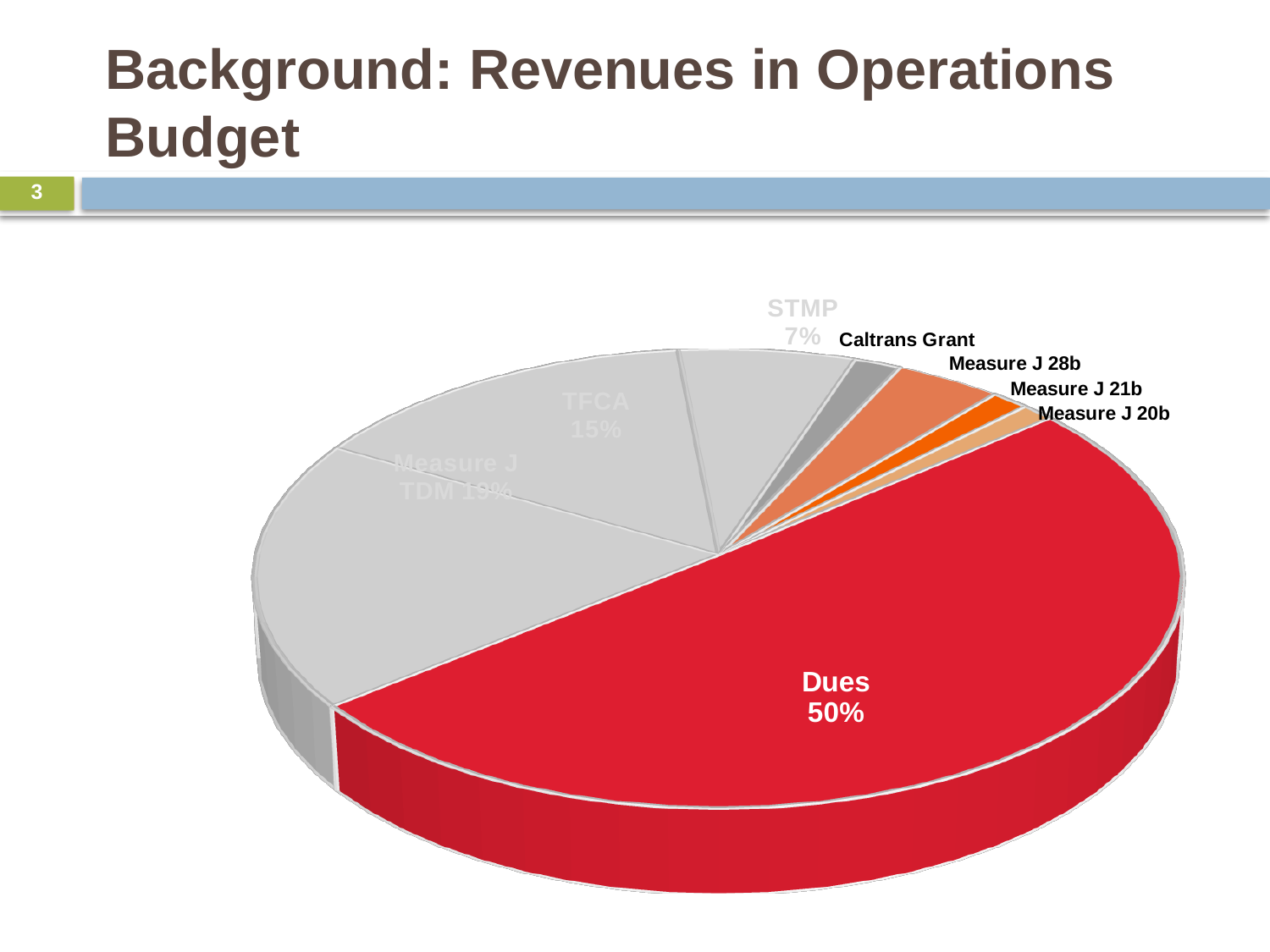

# Background: Revenues in Operations Budget
3

[unsupported chart]

[unsupported chart]

[unsupported chart]

[unsupported chart]